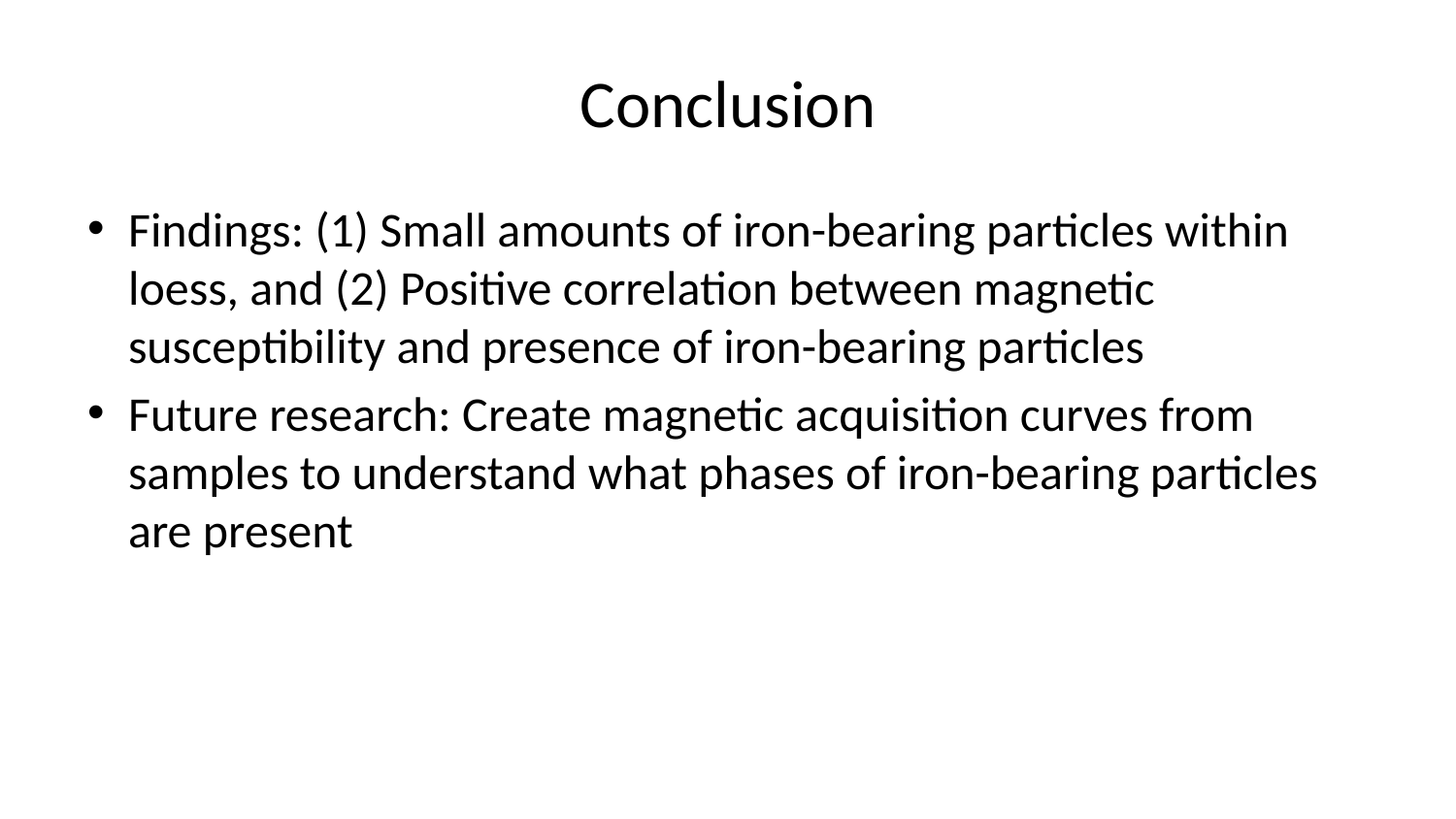

# Conclusion
Findings: (1) Small amounts of iron-bearing particles within loess, and (2) Positive correlation between magnetic susceptibility and presence of iron-bearing particles
Future research: Create magnetic acquisition curves from samples to understand what phases of iron-bearing particles are present